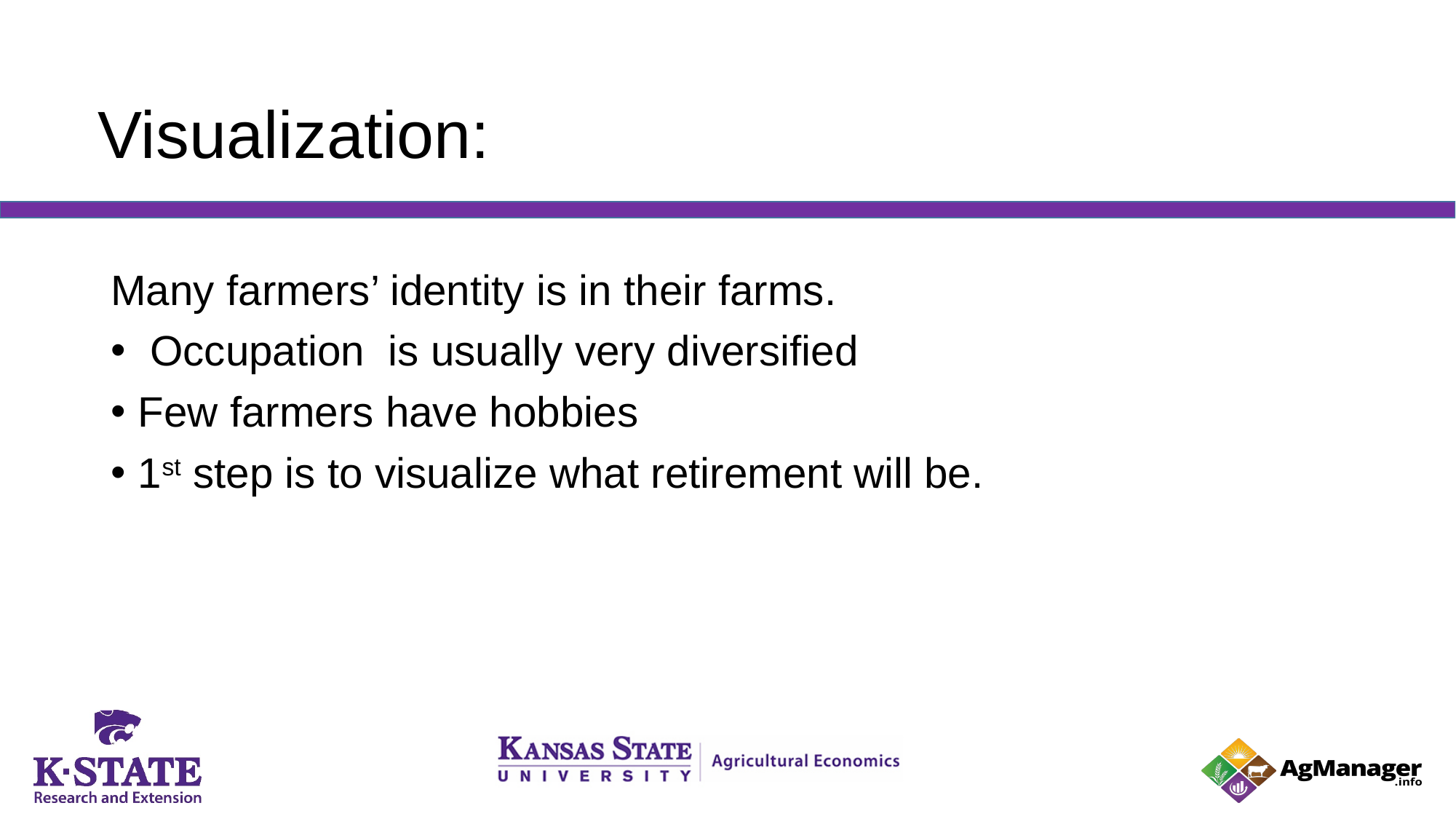

# Visualization:
Many farmers’ identity is in their farms.
 Occupation  is usually very diversified
Few farmers have hobbies
1st step is to visualize what retirement will be.